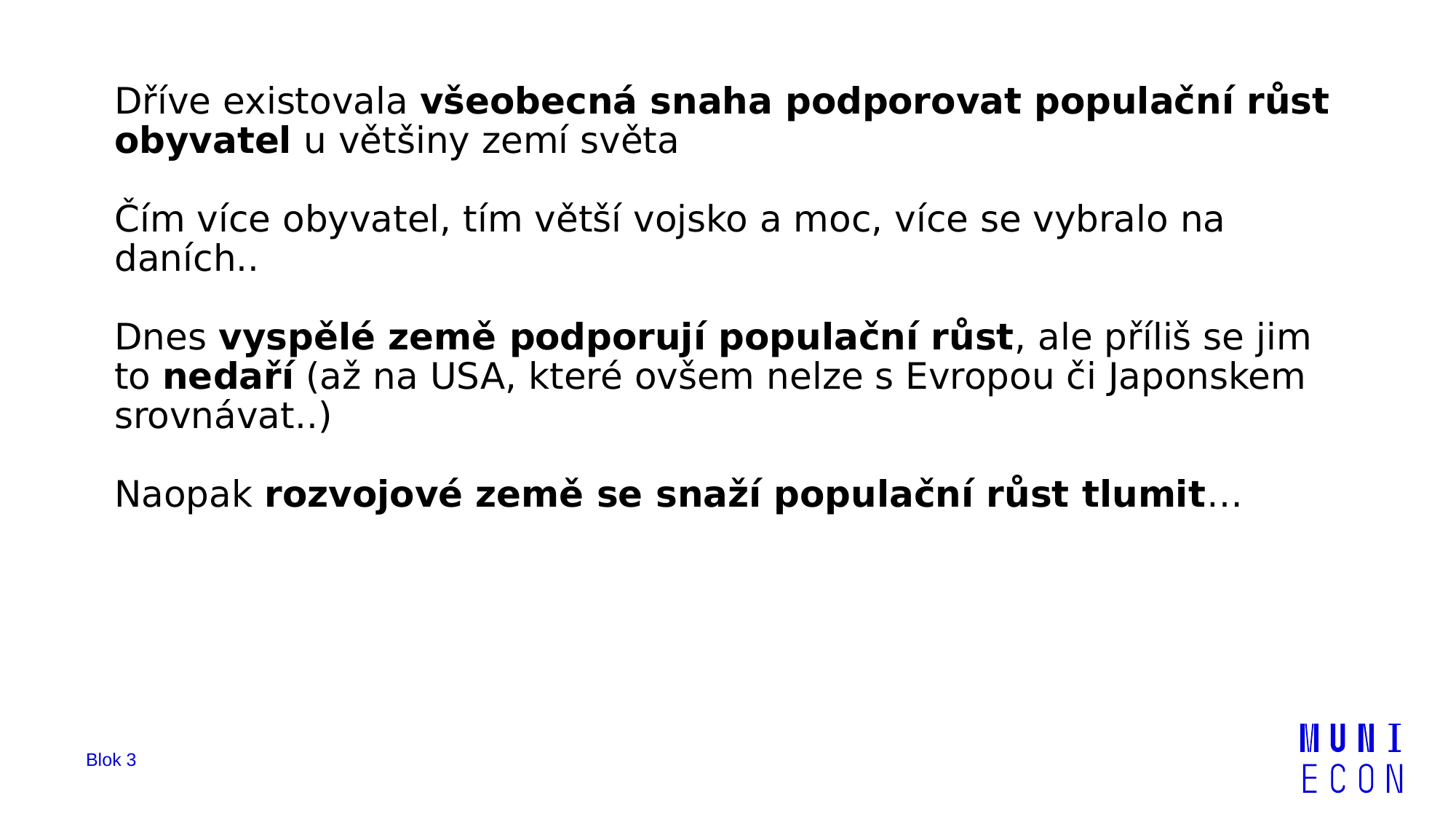

Dříve existovala všeobecná snaha podporovat populační růst obyvatel u většiny zemí světa

Čím více obyvatel, tím větší vojsko a moc, více se vybralo na daních..

Dnes vyspělé země podporují populační růst, ale příliš se jim to nedaří (až na USA, které ovšem nelze s Evropou či Japonskem srovnávat..)

Naopak rozvojové země se snaží populační růst tlumit…
Blok 3